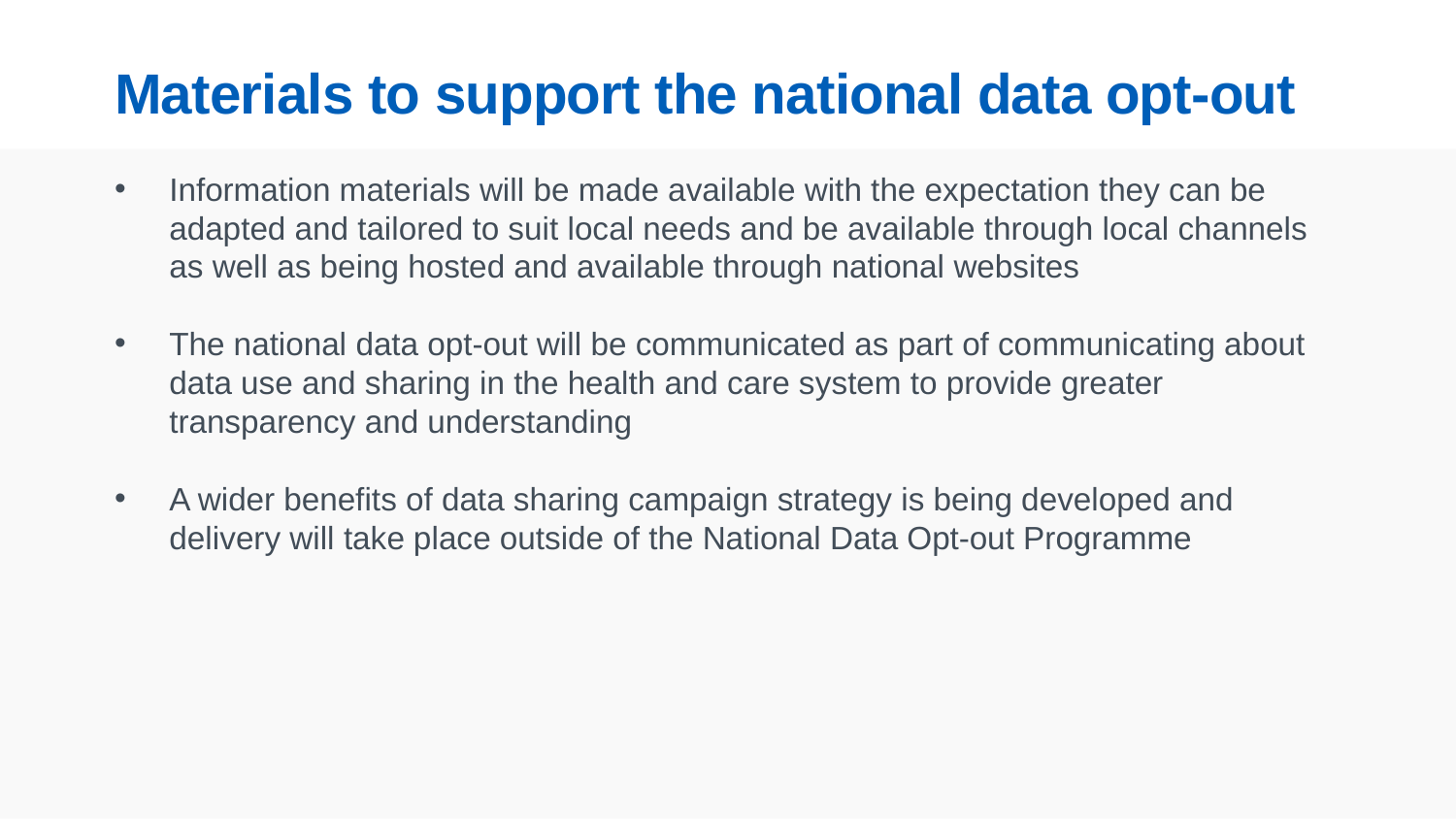

# Materials to support the national data opt-out
Information materials will be made available with the expectation they can be adapted and tailored to suit local needs and be available through local channels as well as being hosted and available through national websites

The national data opt-out will be communicated as part of communicating about data use and sharing in the health and care system to provide greater transparency and understanding

A wider benefits of data sharing campaign strategy is being developed and delivery will take place outside of the National Data Opt-out Programme